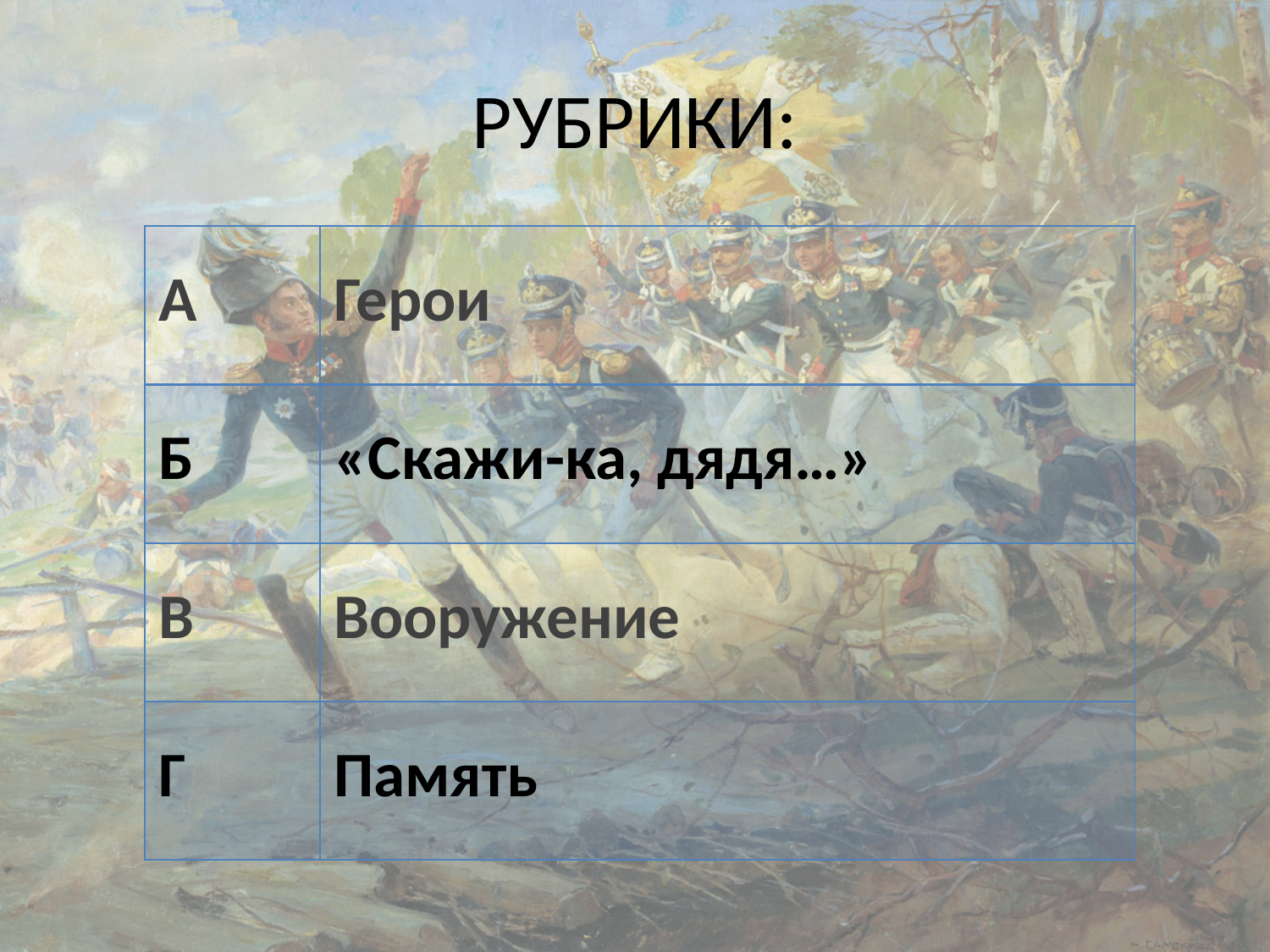

# РУБРИКИ:
| А | Герои |
| --- | --- |
| Б | «Скажи-ка, дядя…» |
| В | Вооружение |
| Г | Память |